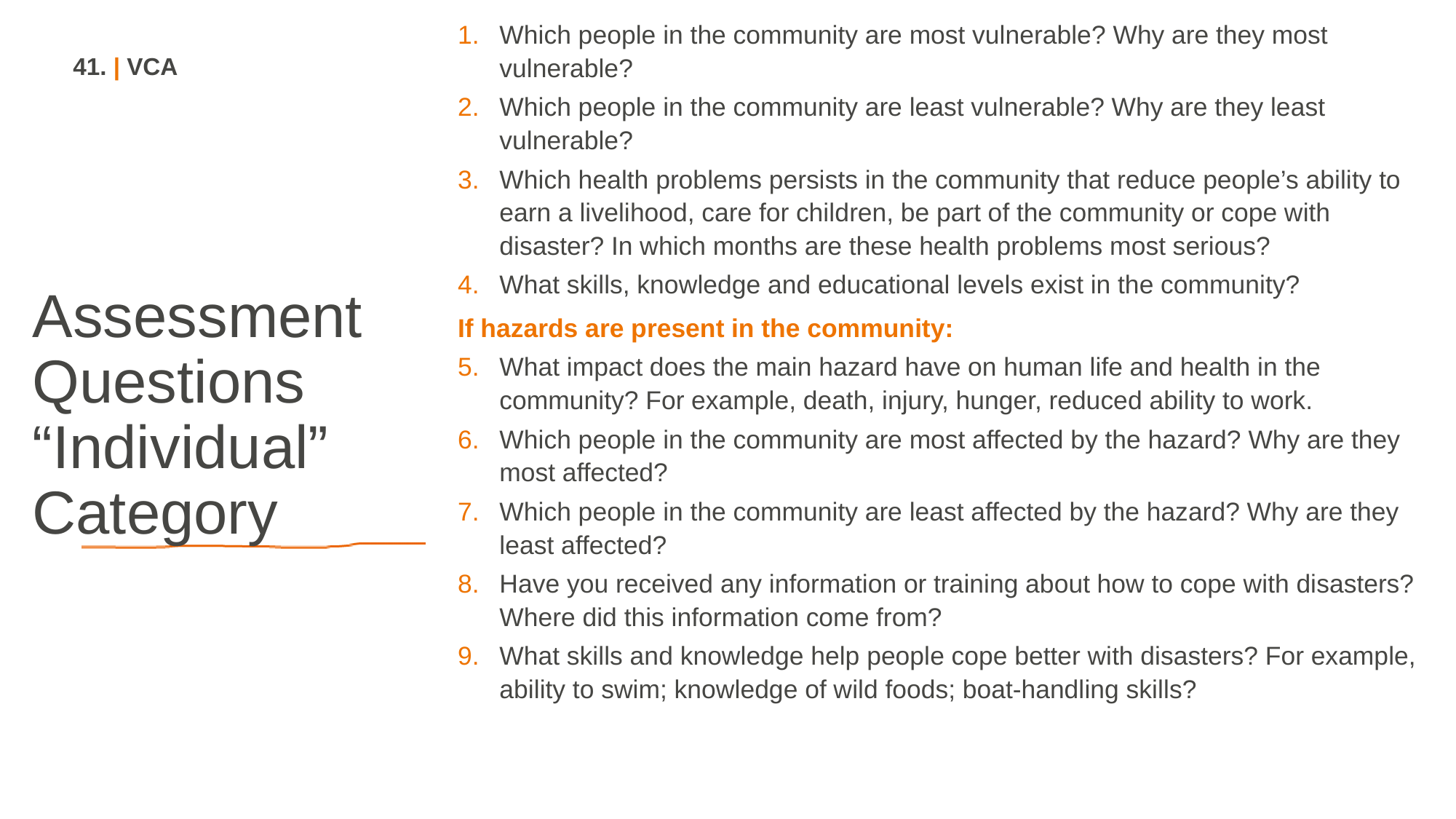

Which people in the community are most vulnerable? Why are they most vulnerable?
Which people in the community are least vulnerable? Why are they least vulnerable?
Which health problems persists in the community that reduce people’s ability to earn a livelihood, care for children, be part of the community or cope with disaster? In which months are these health problems most serious?
What skills, knowledge and educational levels exist in the community?
If hazards are present in the community:
What impact does the main hazard have on human life and health in the community? For example, death, injury, hunger, reduced ability to work.
Which people in the community are most affected by the hazard? Why are they most affected?
Which people in the community are least affected by the hazard? Why are they least affected?
Have you received any information or training about how to cope with disasters?
Where did this information come from?
What skills and knowledge help people cope better with disasters? For example, ability to swim; knowledge of wild foods; boat-handling skills?
41. | VCA
Assessment Questions “Individual” Category